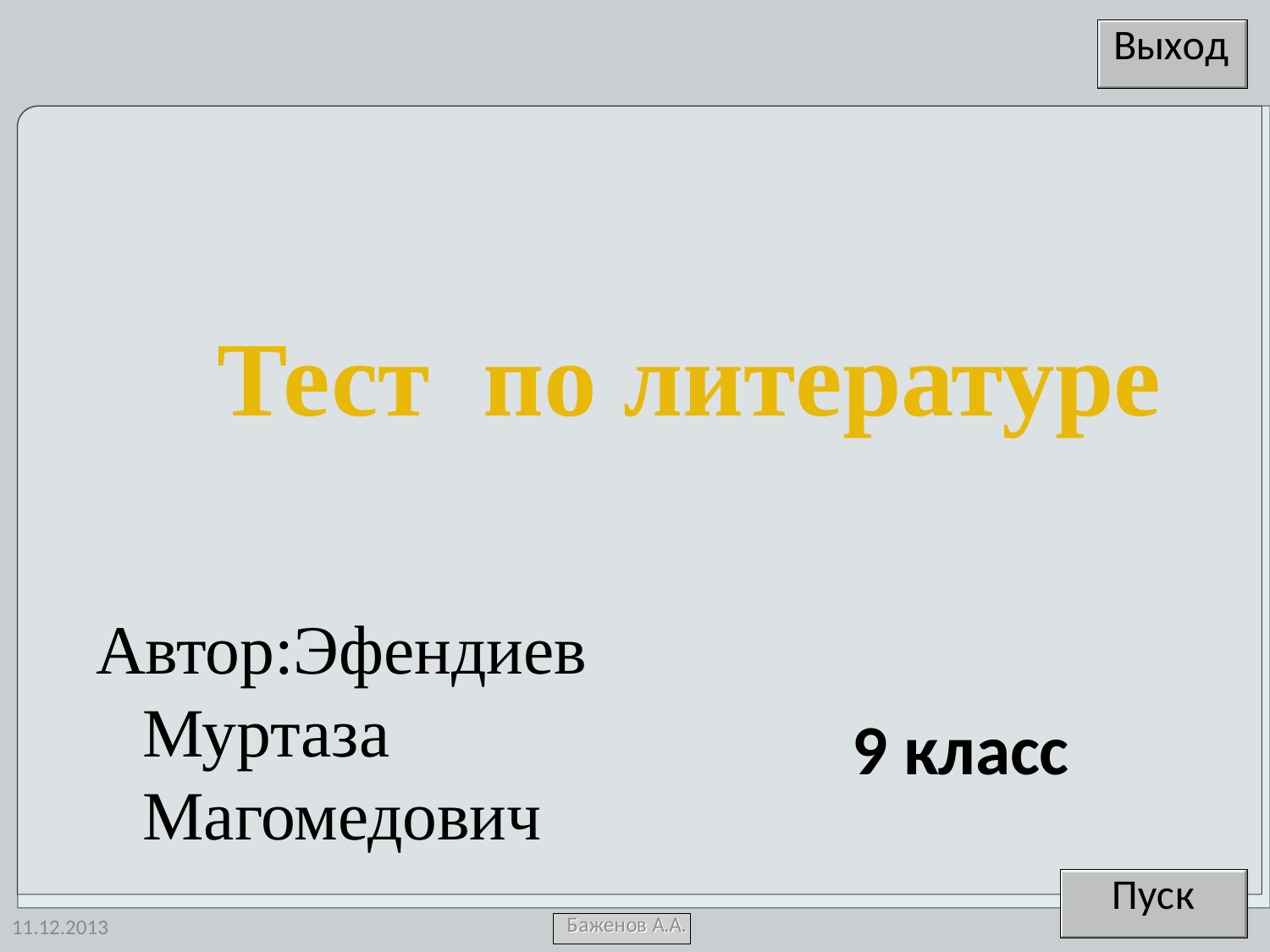

Тест  по литературе
Автор:Эфендиев Муртаза Магомедович

    9 класс
11.12.2013